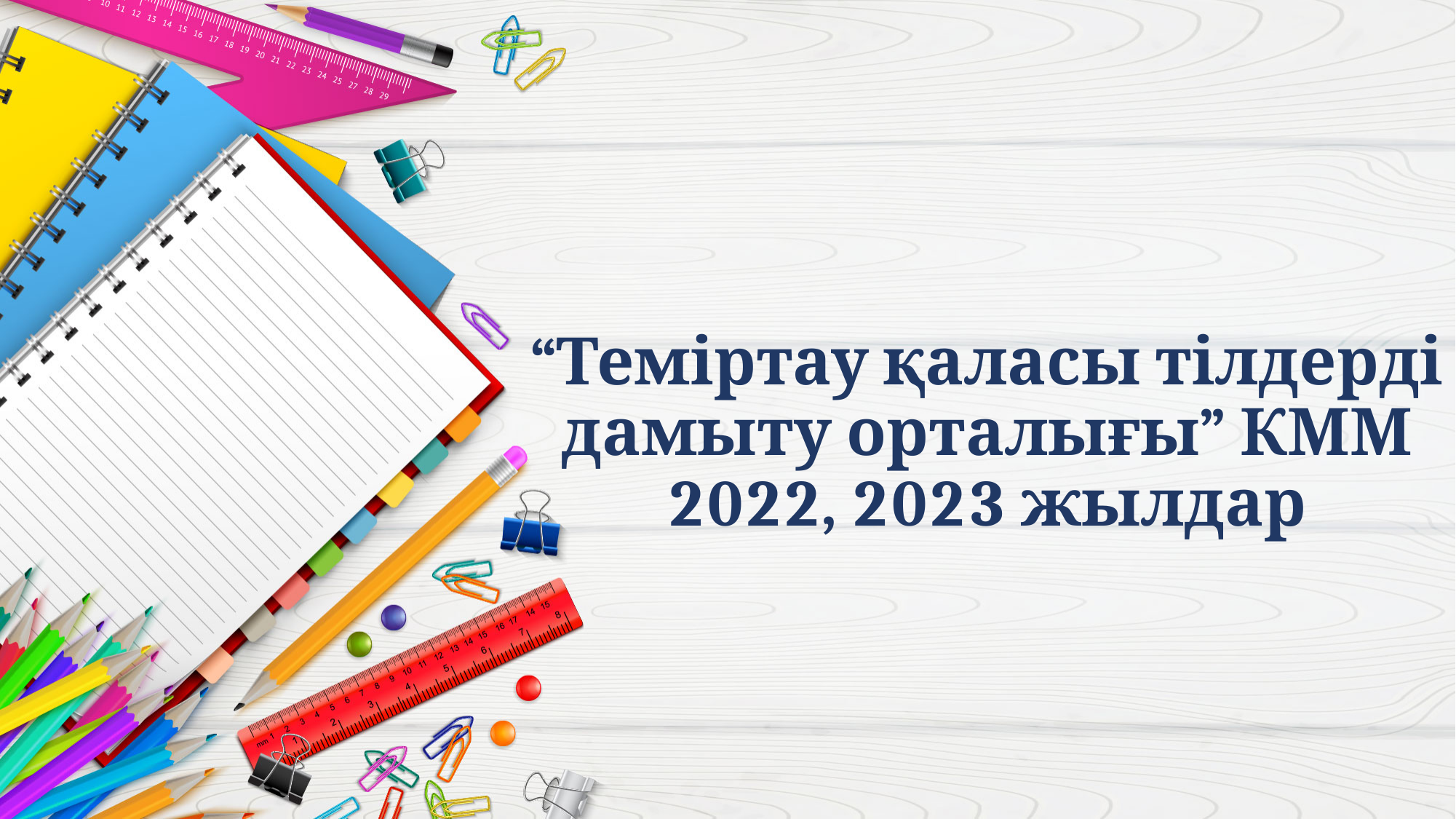

# “Теміртау қаласы тілдерді дамыту орталығы” КММ 2022, 2023 жылдар